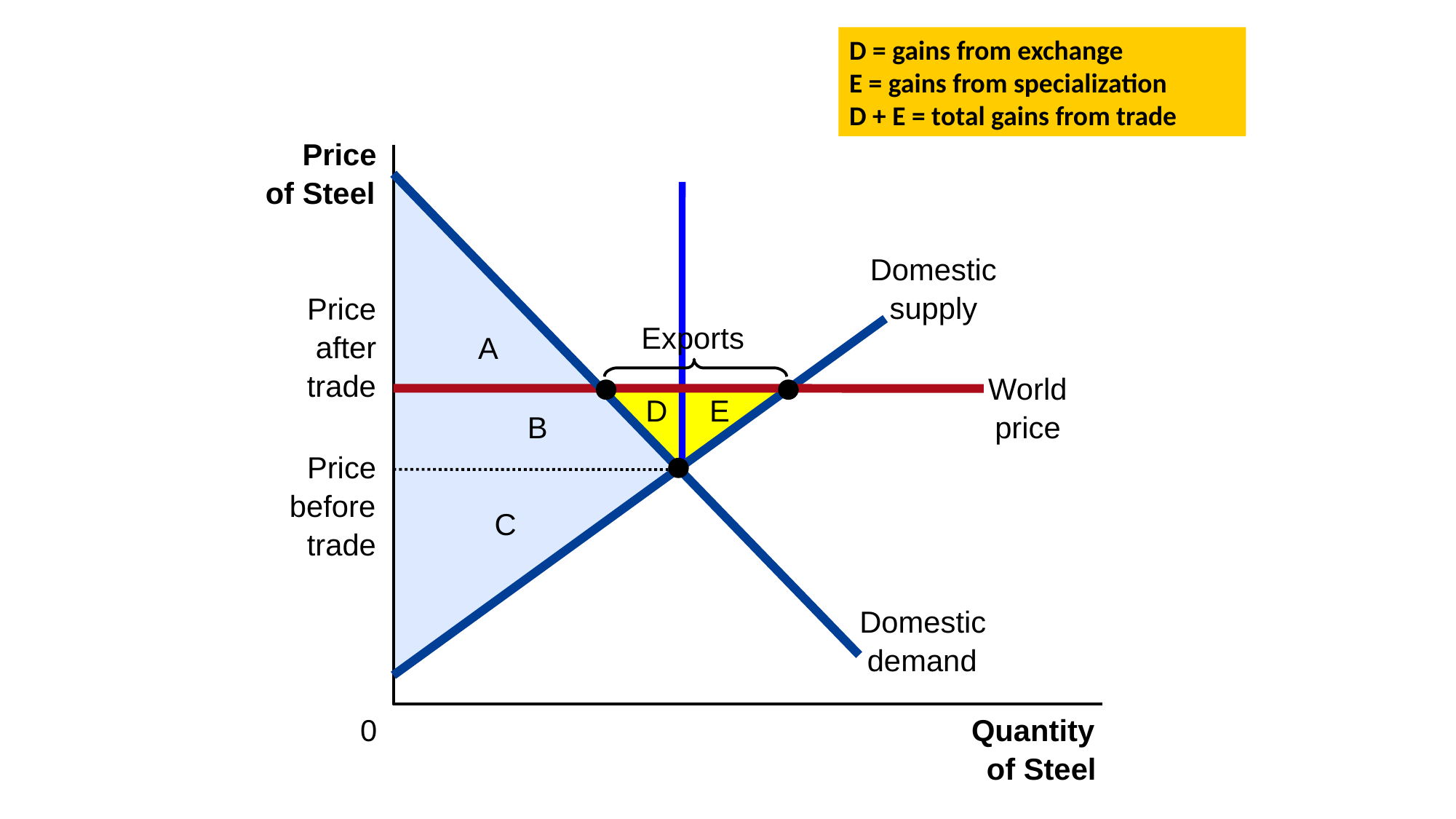

D = gains from exchange
E = gains from specialization
D + E = total gains from trade
Price

of Steel

Domestic
demand

Domestic
supply

Price
after
trade
World

price
Exports

A
B
C
D

E
Price

before
trade

0
Quantity
of Steel